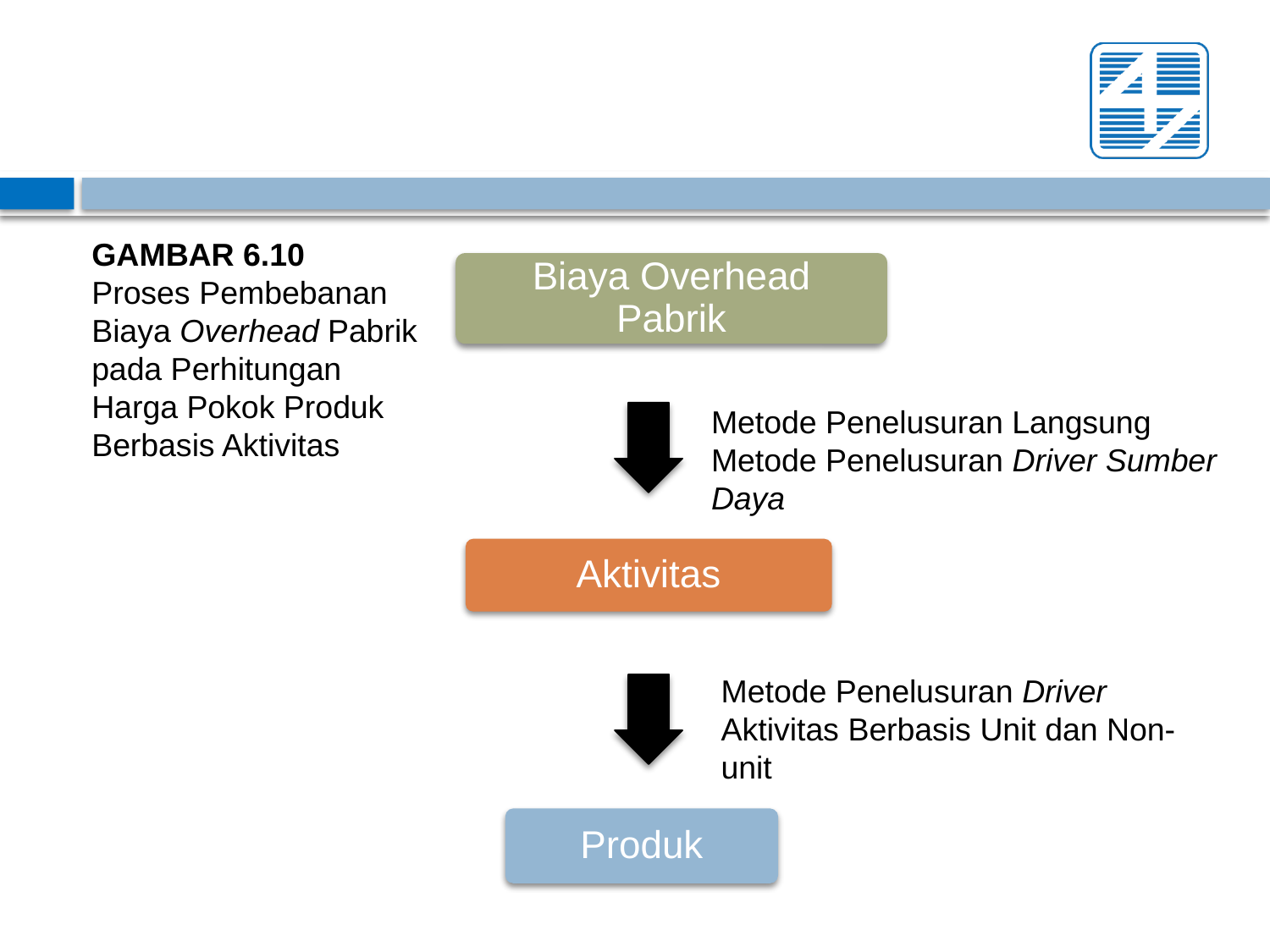

GAMBAR 6.10
Proses Pembebanan Biaya Overhead Pabrik pada Perhitungan Harga Pokok Produk Berbasis Aktivitas

Biaya Overhead Pabrik
Metode Penelusuran Langsung
Metode Penelusuran Driver Sumber Daya

Aktivitas
Metode Penelusuran Driver Aktivitas Berbasis Unit dan Non-unit

Produk